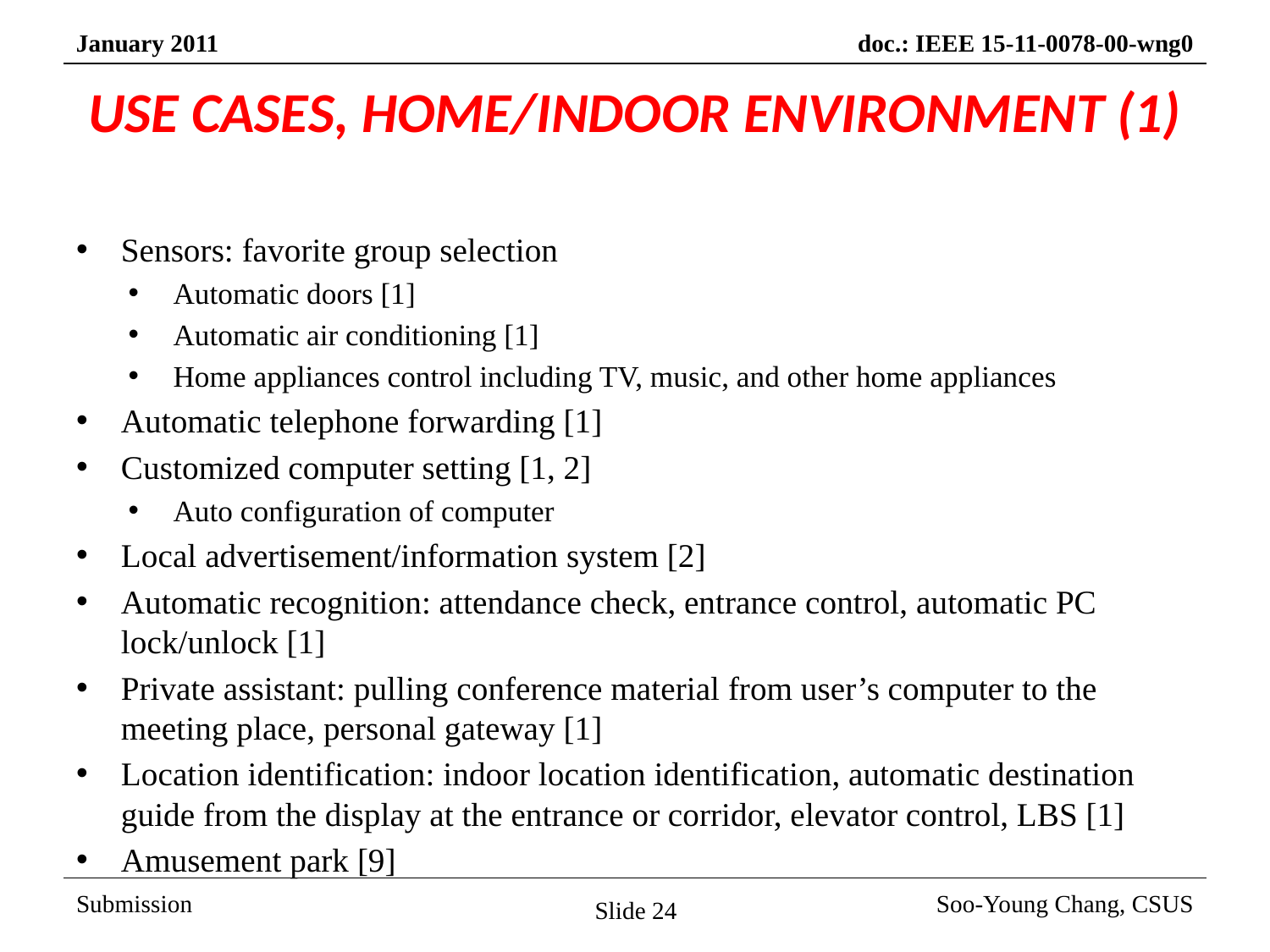

# USE CASES, HOME/INDOOR ENVIRONMENT (1)
Sensors: favorite group selection
Automatic doors [1]
Automatic air conditioning [1]
Home appliances control including TV, music, and other home appliances
Automatic telephone forwarding [1]
Customized computer setting [1, 2]
Auto configuration of computer
Local advertisement/information system [2]
Automatic recognition: attendance check, entrance control, automatic PC lock/unlock [1]
Private assistant: pulling conference material from user’s computer to the meeting place, personal gateway [1]
Location identification: indoor location identification, automatic destination guide from the display at the entrance or corridor, elevator control, LBS [1]
Amusement park [9]
Slide 24